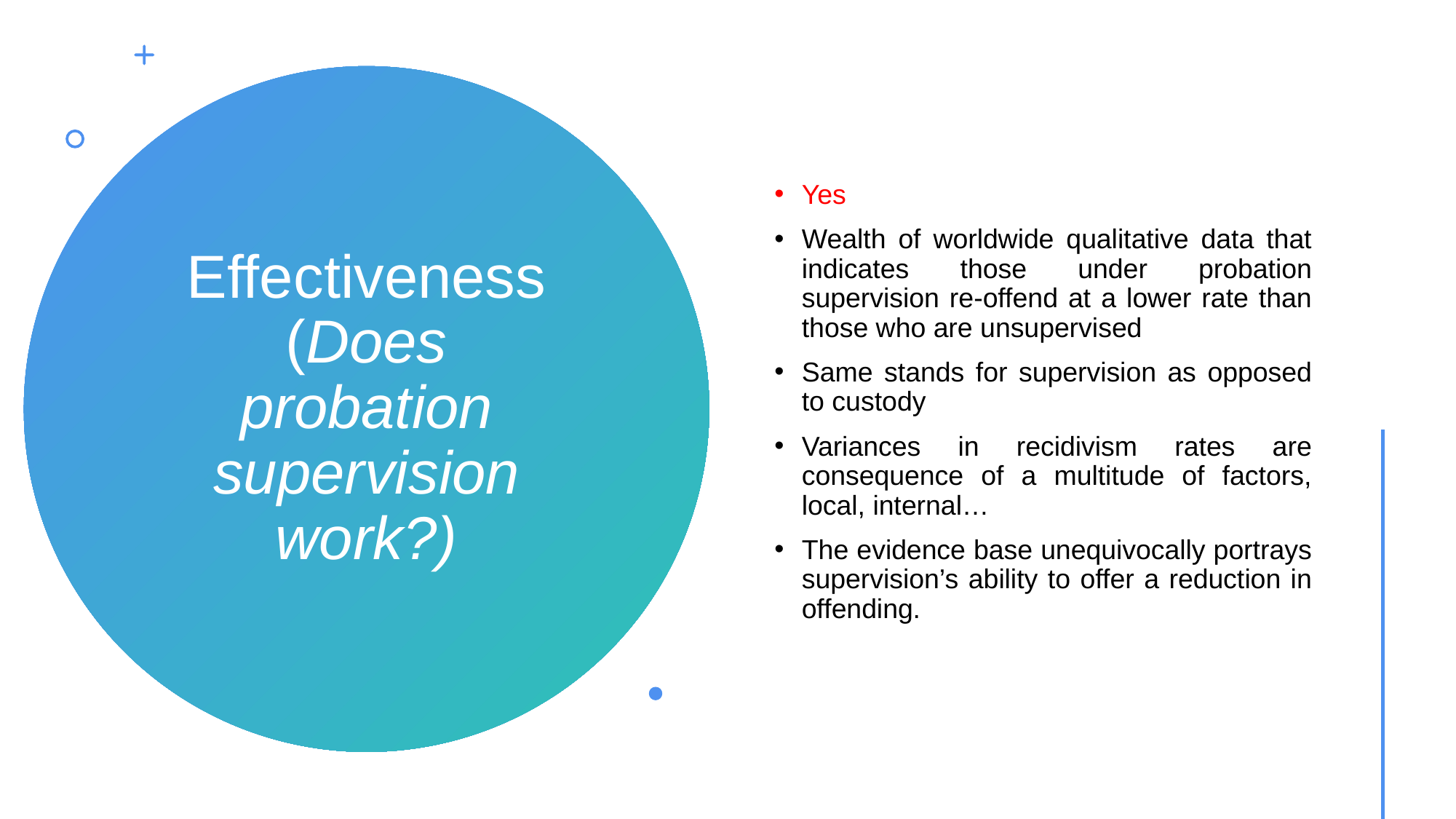

Yes
Wealth of worldwide qualitative data that indicates those under probation supervision re-offend at a lower rate than those who are unsupervised
Same stands for supervision as opposed to custody
Variances in recidivism rates are consequence of a multitude of factors, local, internal…
The evidence base unequivocally portrays supervision’s ability to offer a reduction in offending.

# Effectiveness (Does probation supervision work?)